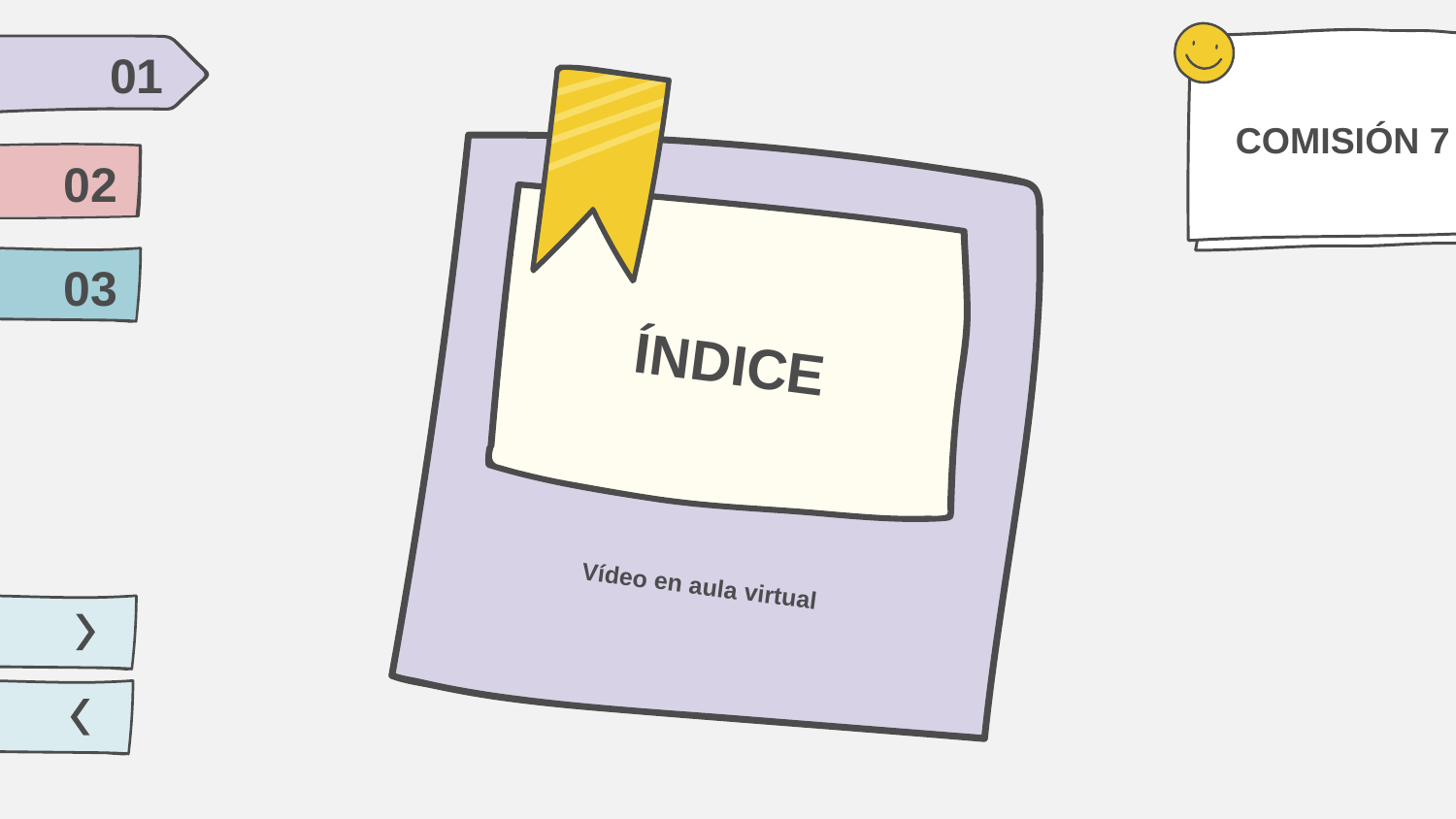

01
COMISIÓN 7
02
03
ÍNDICE
# Vídeo en aula virtual